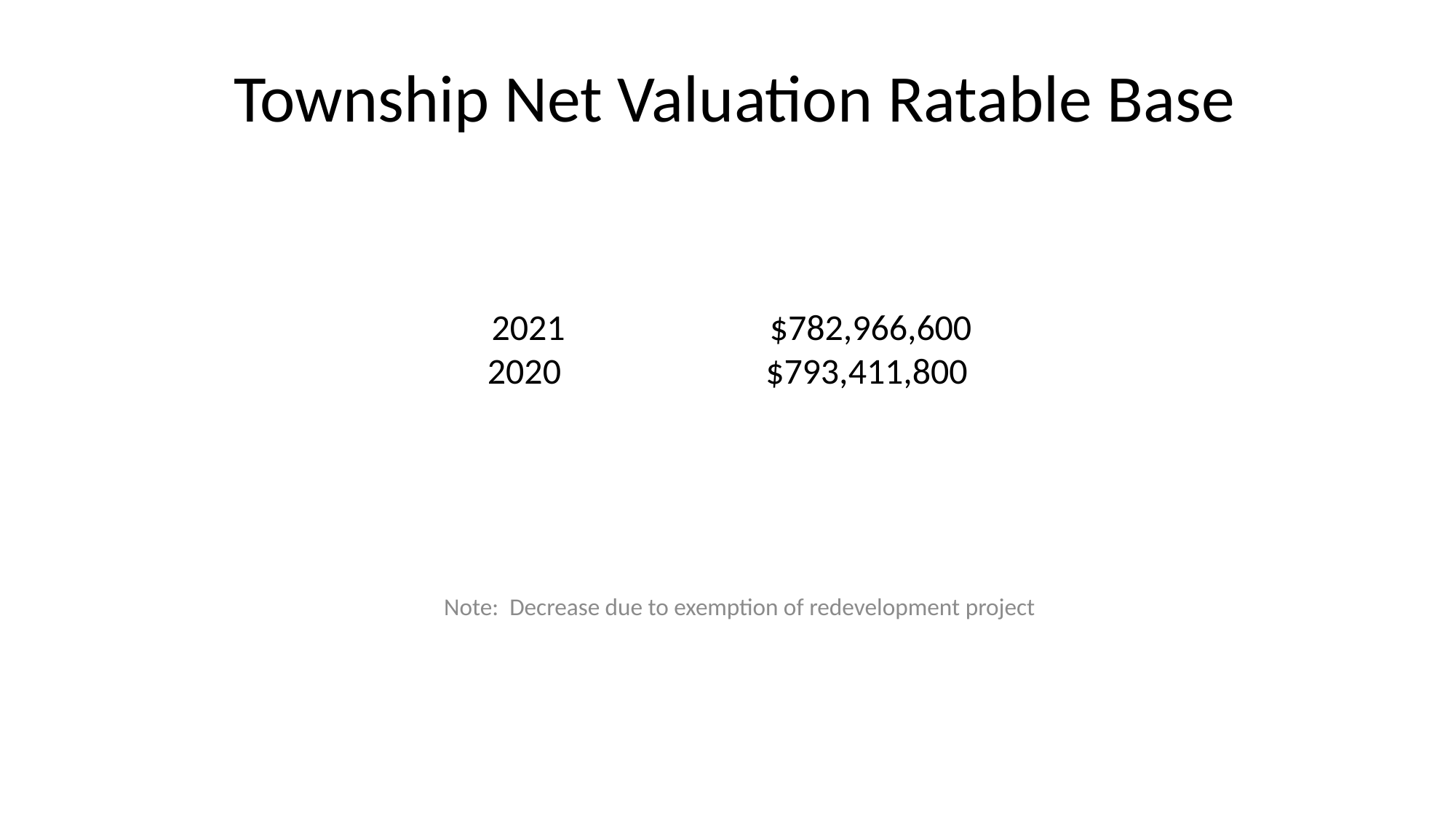

Township Net Valuation Ratable Base
2021                         $782,966,600
2020                         $793,411,800

Note:  Decrease due to exemption of redevelopment project